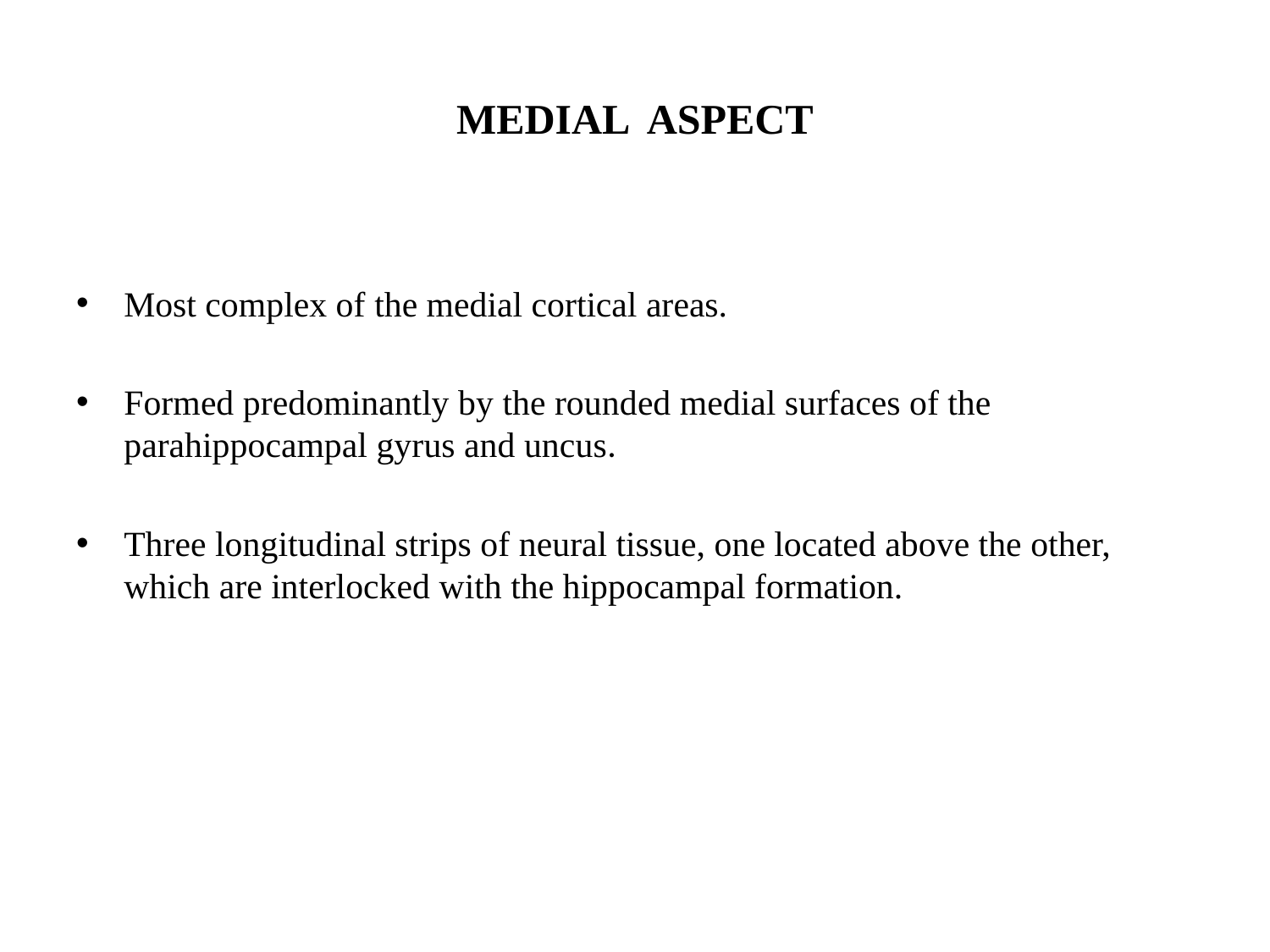

# MEDIAL  ASPECT
Most complex of the medial cortical areas.

Formed predominantly by the rounded medial surfaces of the parahippocampal gyrus and uncus.

Three longitudinal strips of neural tissue, one located above the other, which are interlocked with the hippocampal formation.